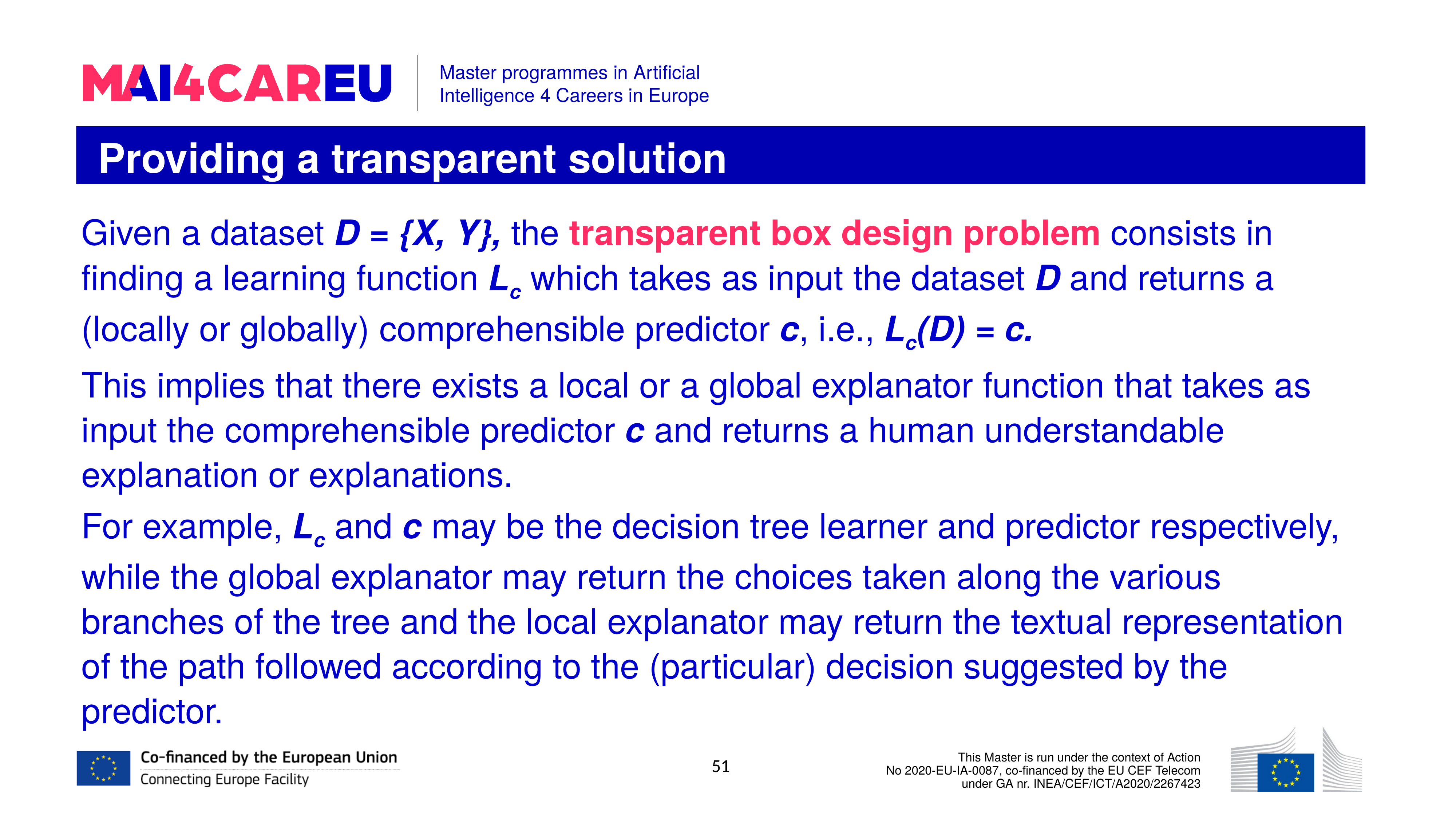

Providing a transparent solution
Given a dataset D = {X, Y}, the transparent box design problem consists in finding a learning function Lc which takes as input the dataset D and returns a (locally or globally) comprehensible predictor c, i.e., Lc(D) = c.
This implies that there exists a local or a global explanator function that takes as input the comprehensible predictor c and returns a human understandable explanation or explanations.
For example, Lc and c may be the decision tree learner and predictor respectively, while the global explanator may return the choices taken along the various branches of the tree and the local explanator may return the textual representation of the path followed according to the (particular) decision suggested by the predictor.

51